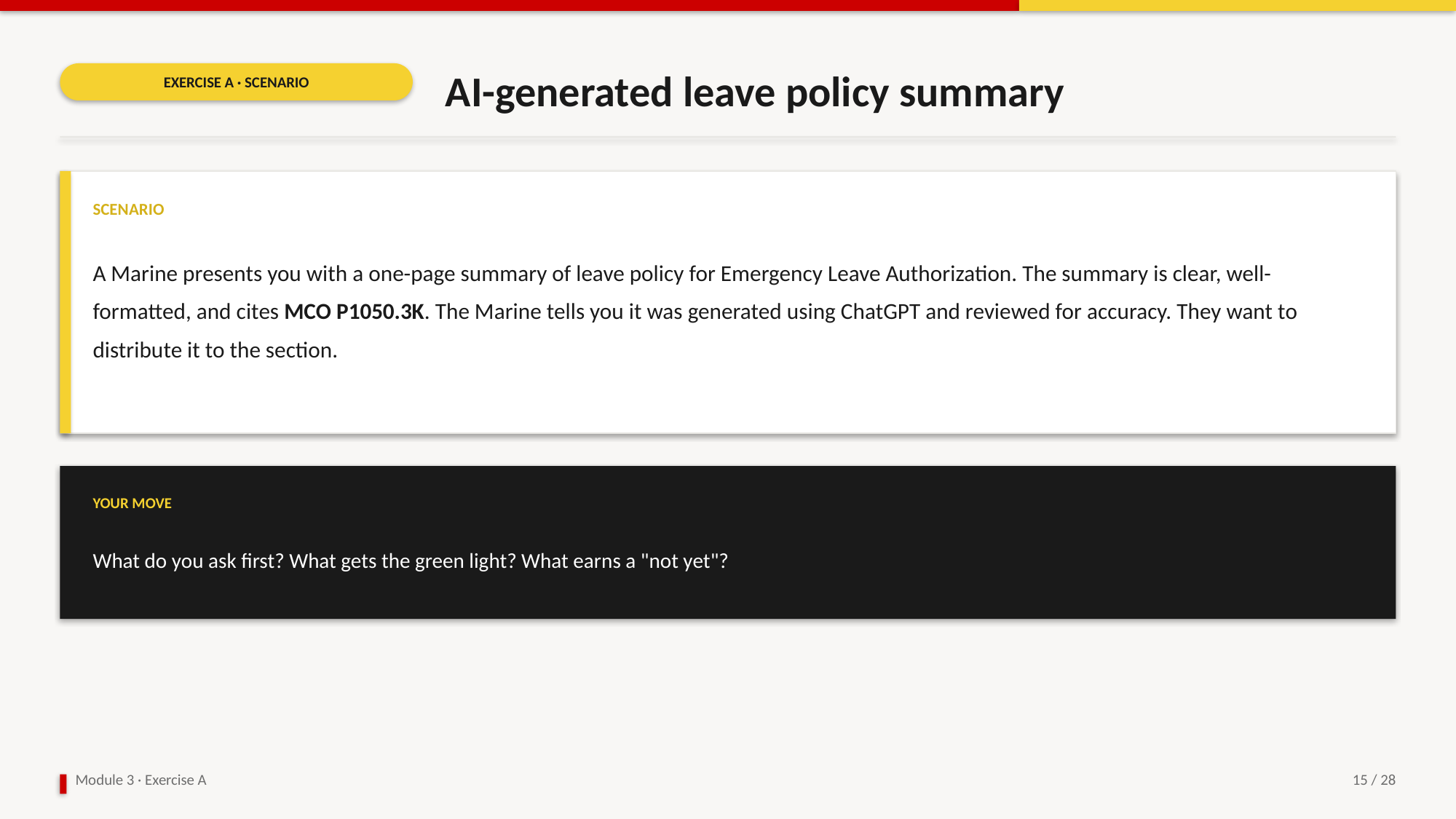

AI-generated leave policy summary
EXERCISE A · SCENARIO

SCENARIO
A Marine presents you with a one-page summary of leave policy for Emergency Leave Authorization. The summary is clear, well-formatted, and cites MCO P1050.3K. The Marine tells you it was generated using ChatGPT and reviewed for accuracy. They want to distribute it to the section.

YOUR MOVE
What do you ask first? What gets the green light? What earns a "not yet"?
Module 3 · Exercise A
15 / 28